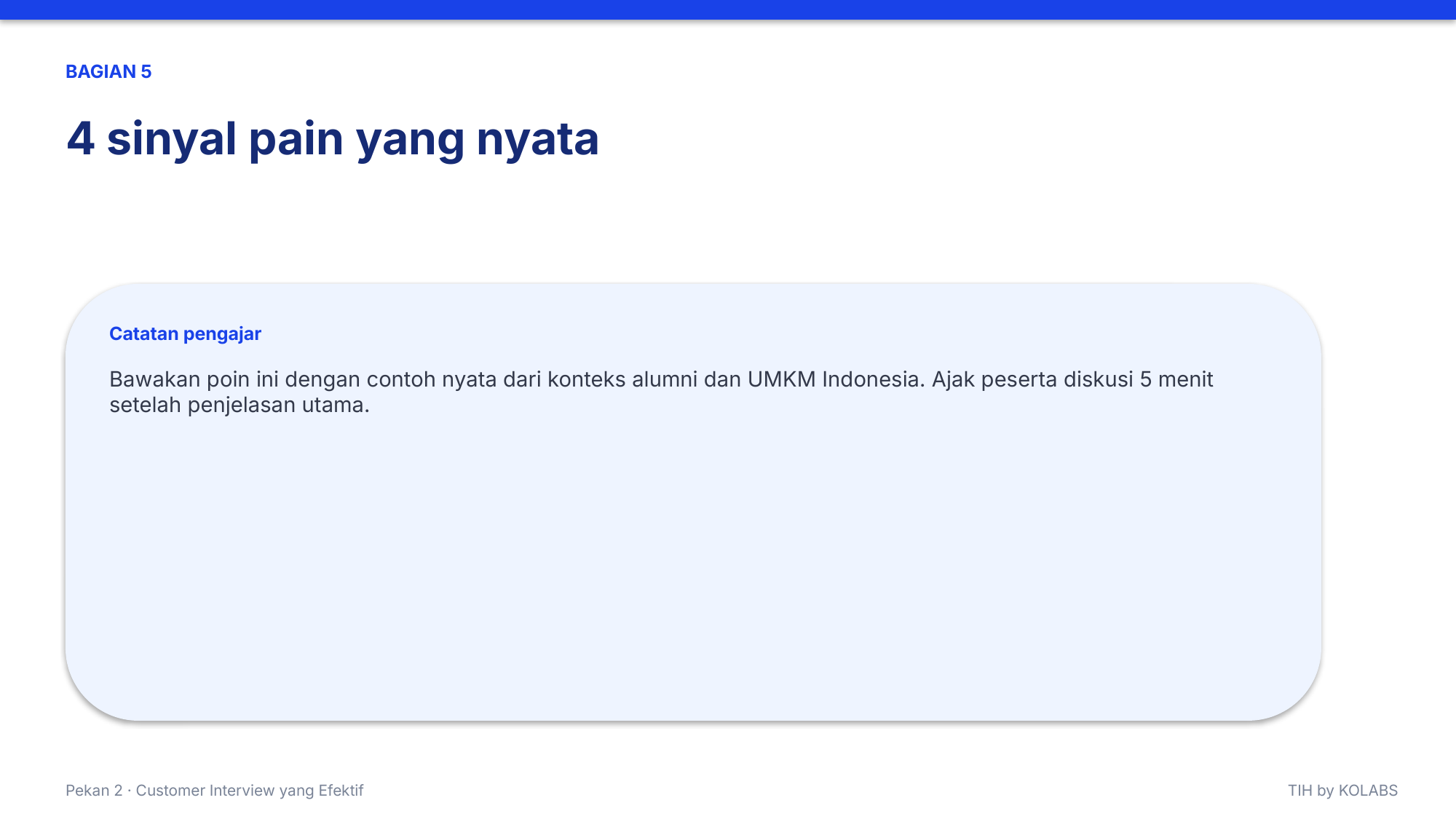

BAGIAN 5
4 sinyal pain yang nyata

Catatan pengajar
Bawakan poin ini dengan contoh nyata dari konteks alumni dan UMKM Indonesia. Ajak peserta diskusi 5 menit setelah penjelasan utama.
Pekan 2 · Customer Interview yang Efektif
TIH by KOLABS